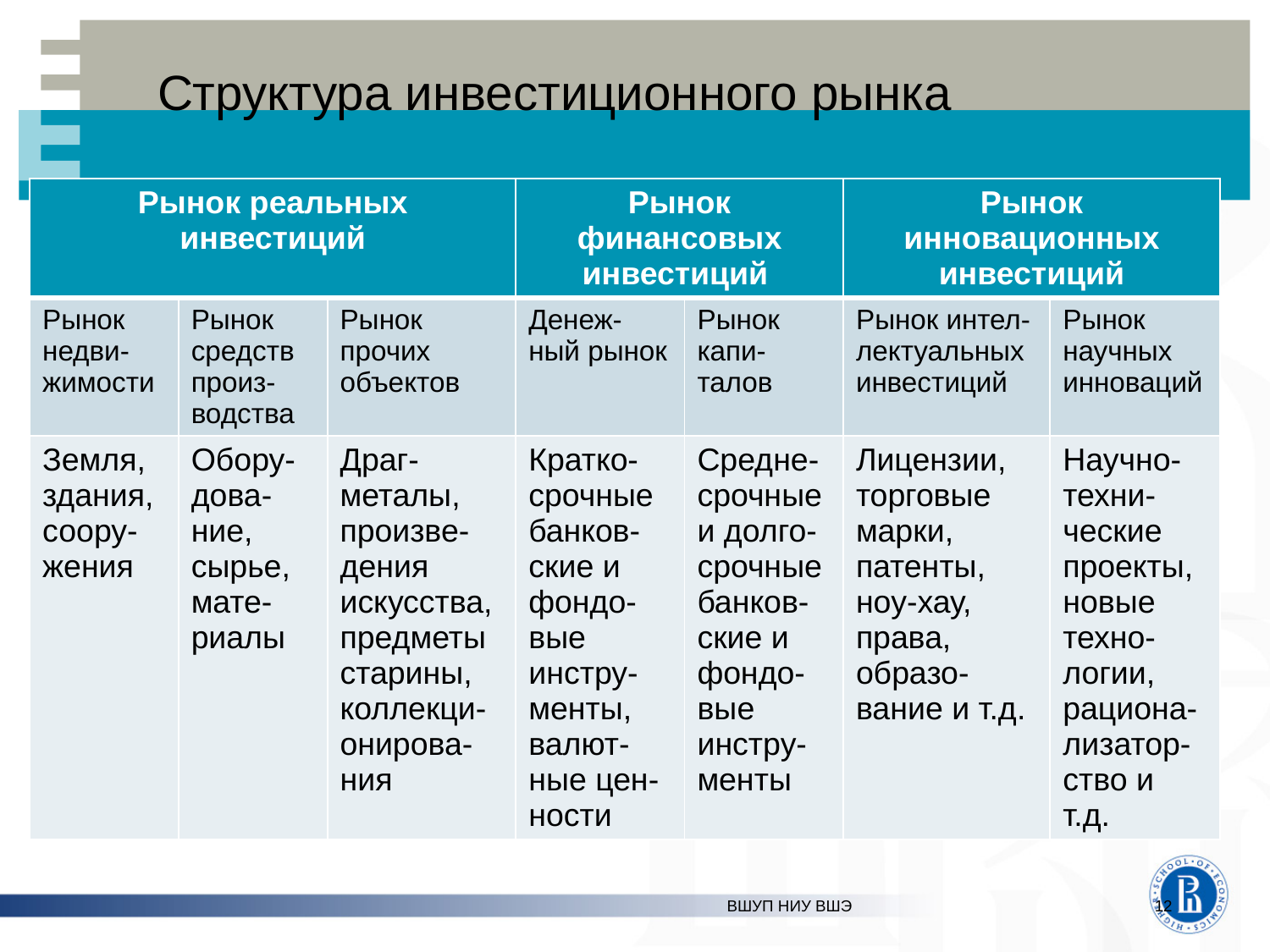

# Структура инвестиционного рынка
| Рынок реальных инвестиций |  |  | Рынок финансовых инвестиций |  | Рынок инновационных инвестиций |  |
| --- | --- | --- | --- | --- | --- | --- |
| Рынок недви-жимости | Рынок средств произ-водства | Рынок прочих объектов | Денеж-ный рынок | Рынок капи-талов | Рынок интел-лектуальных инвестиций | Рынок научных инноваций |
| Земля, здания, соору-жения | Обору-дова-ние, сырье, мате-риалы | Драг-металы, произве-дения искусства, предметы старины, коллекци-онирова-ния | Кратко-срочные банков-ские и фондо-вые инстру-менты, валют-ные цен-ности | Средне-срочные и долго-срочные банков-ские и фондо-вые инстру-менты | Лицензии, торговые марки, патенты, ноу-хау, права, образо-вание и т.д. | Научно-техни-ческие проекты, новые техно-логии, рациона-лизатор-ство и т.д. |
ВШУП НИУ ВШЭ
12